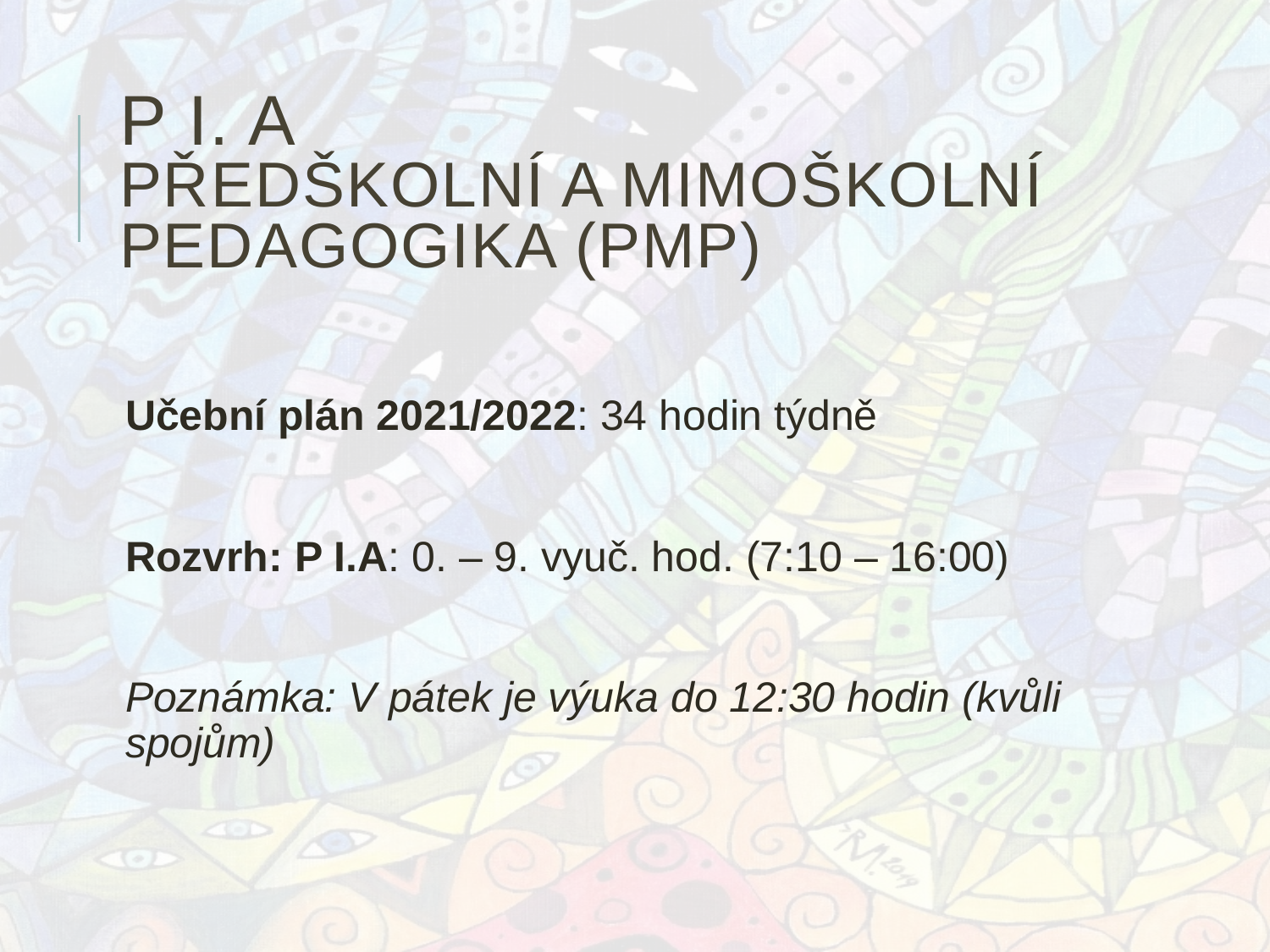

# P I. A předškolní a mimoškolní pedagogika (PMP)

Učební plán 2021/2022: 34 hodin týdně

Rozvrh: P I.A: 0. – 9. vyuč. hod. (7:10 – 16:00)

Poznámka: V pátek je výuka do 12:30 hodin (kvůli spojům)